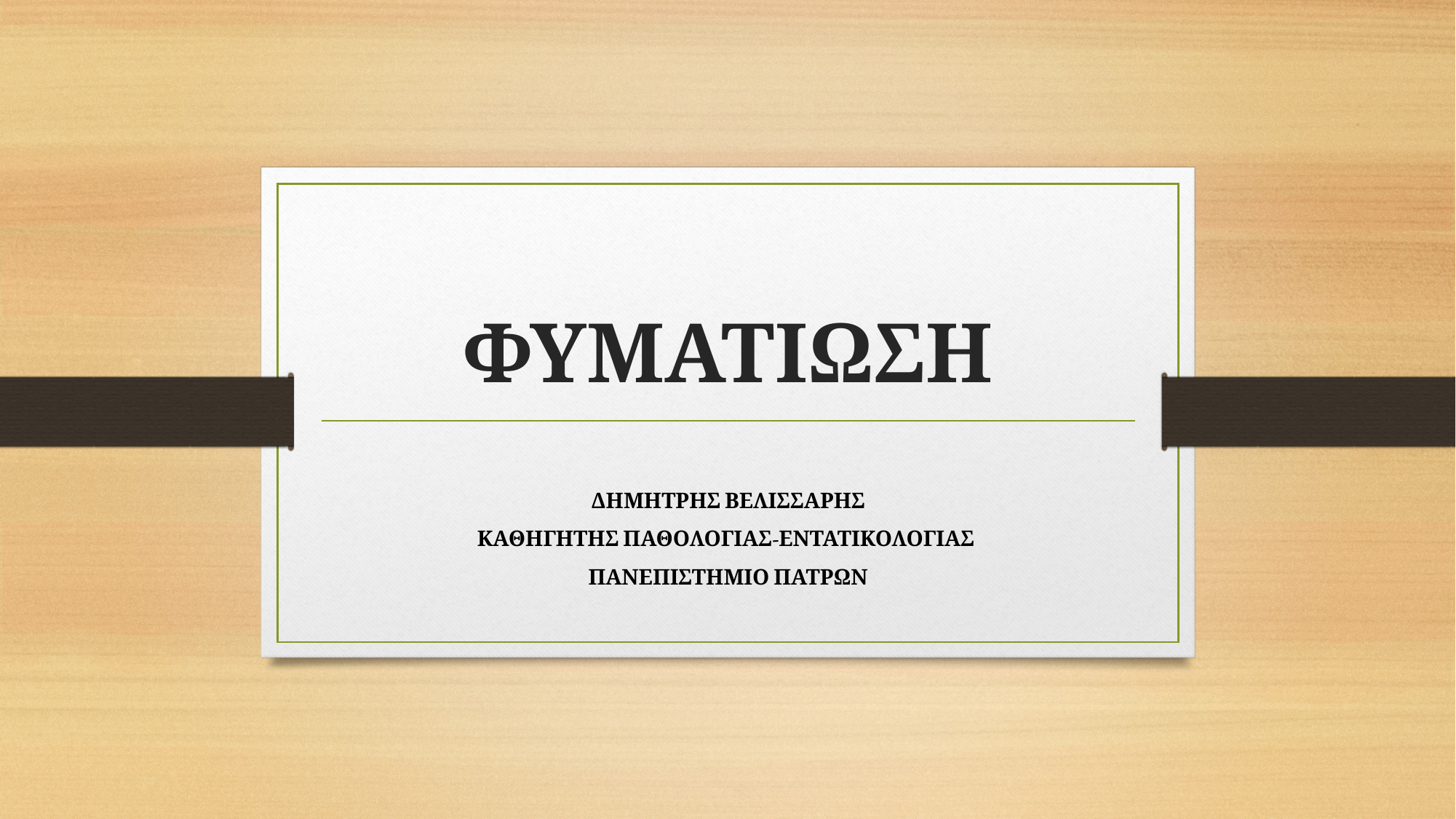

# ΦΥΜΑΤΙΩΣΗ
ΔΗΜΗΤΡΗΣ ΒΕΛΙΣΣΑΡΗΣ
ΚΑΘΗΓΗΤΗΣ ΠΑΘΟΛΟΓΙΑΣ-ΕΝΤΑΤΙΚΟΛΟΓΙΑΣ
ΠΑΝΕΠΙΣΤΗΜΙΟ ΠΑΤΡΩΝ